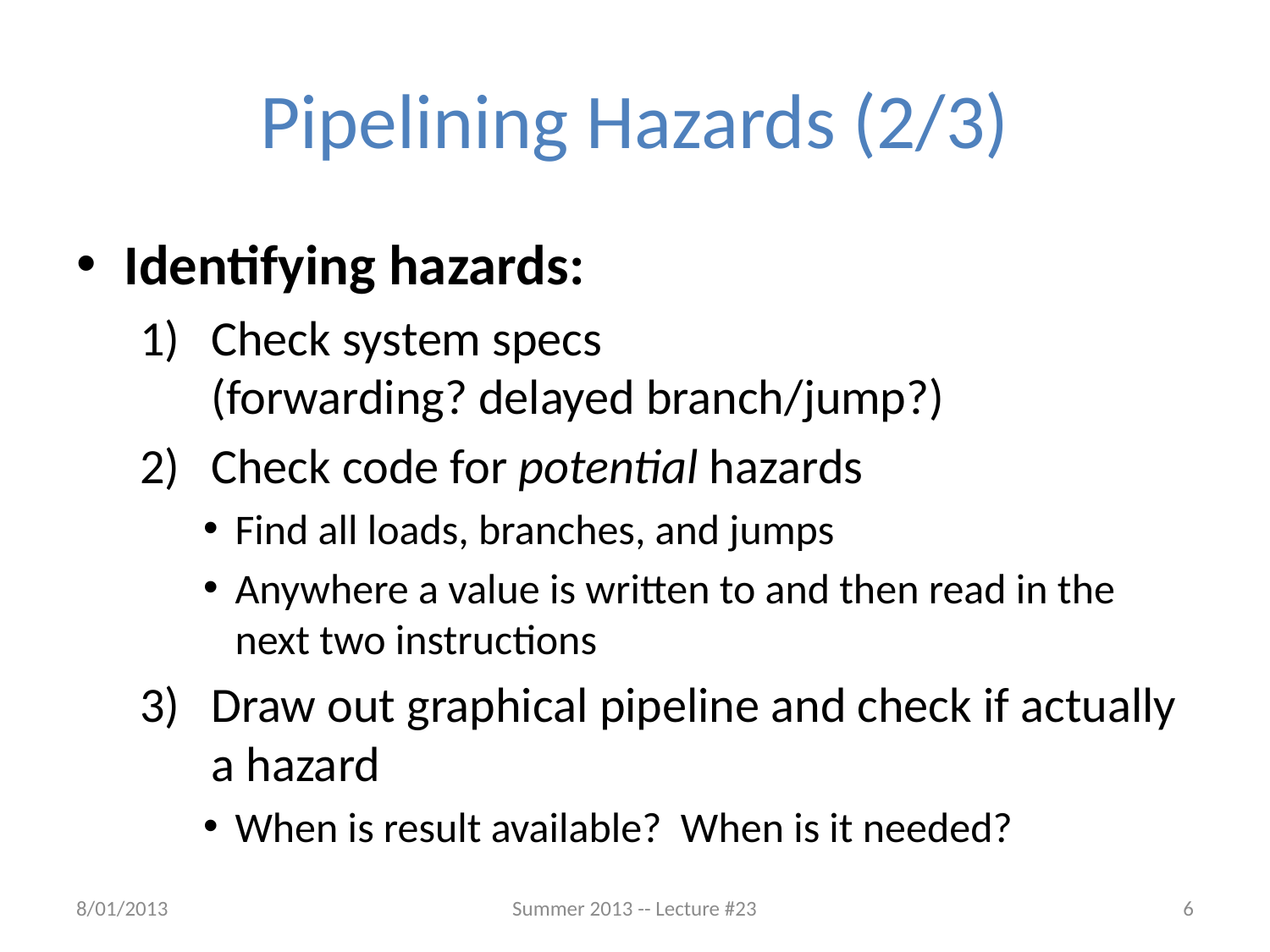

# Pipelining Hazards (2/3)
Identifying hazards:
Check system specs
(forwarding? delayed branch/jump?)
Check code for potential hazards
Find all loads, branches, and jumps
Anywhere a value is written to and then read in the next two instructions
Draw out graphical pipeline and check if actually a hazard
When is result available?  When is it needed?
8/01/2013
Summer 2013 -- Lecture #23
6